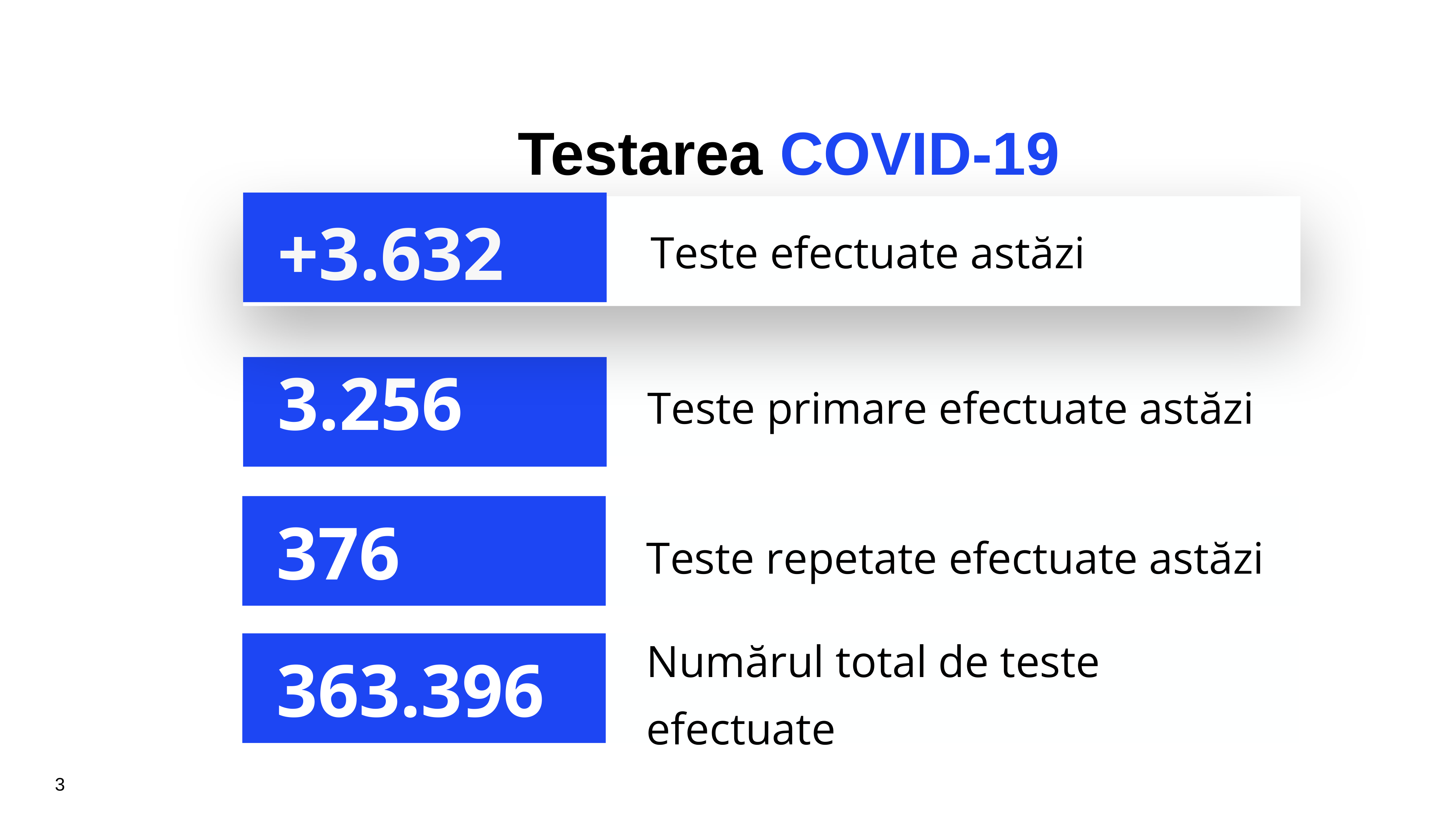

# Testarea COVID-19

+3.632

Teste efectuate astăzi

Teste primare efectuate astăzi
3.256

Teste repetate efectuate astăzi

376

Numărul total de teste efectuate

363.396
3